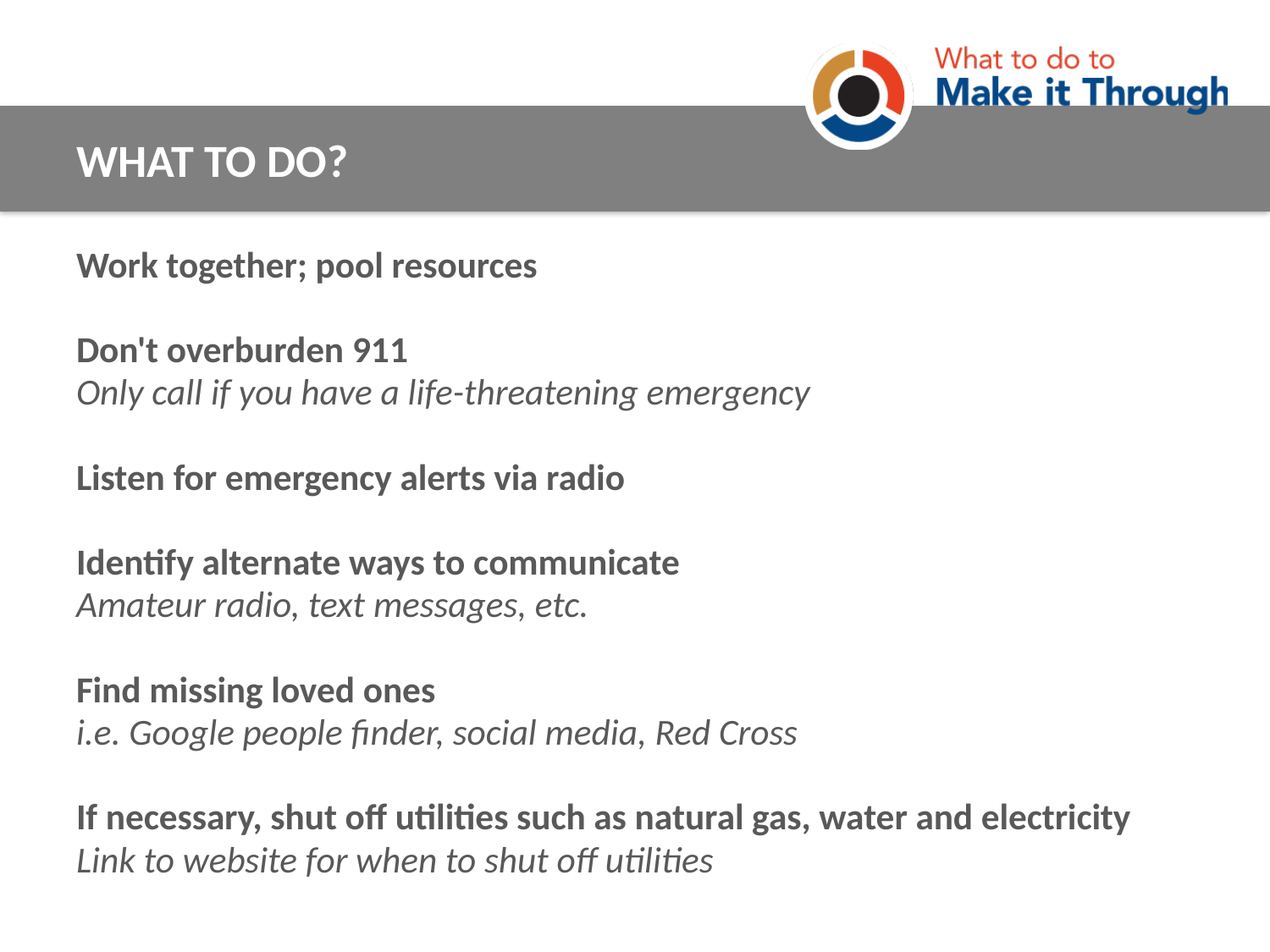

WHAT TO DO?
Work together; pool resources

Don't overburden 911
Only call if you have a life-threatening emergency

Listen for emergency alerts via radio

Identify alternate ways to communicate
Amateur radio, text messages, etc.

Find missing loved ones
i.e. Google people finder, social media, Red Cross

If necessary, shut off utilities such as natural gas, water and electricity
Link to website for when to shut off utilities